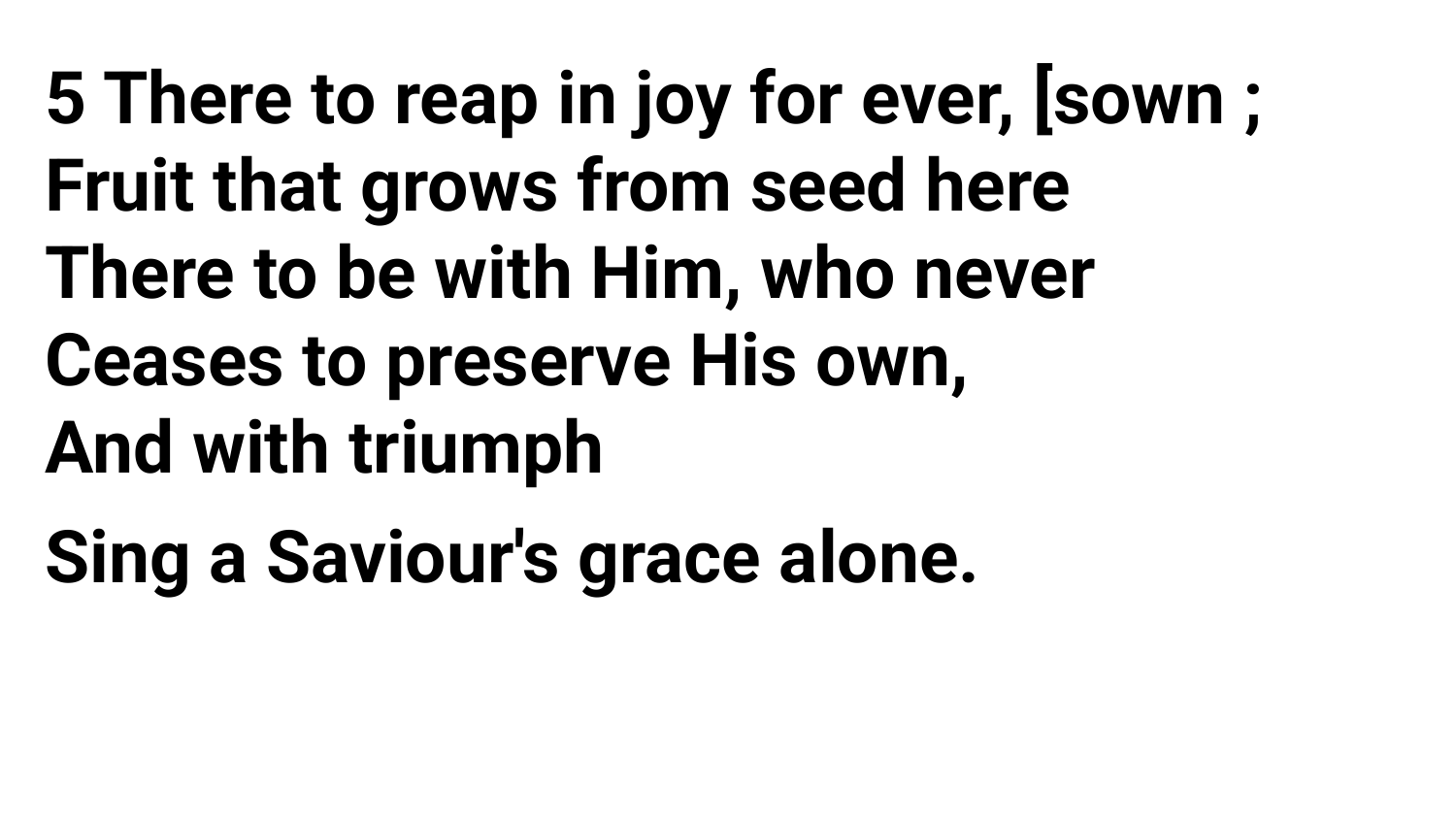

5 There to reap in joy for ever, [sown ;
Fruit that grows from seed here
There to be with Him, who never
Ceases to preserve His own,
And with triumph
Sing a Saviour's grace alone.